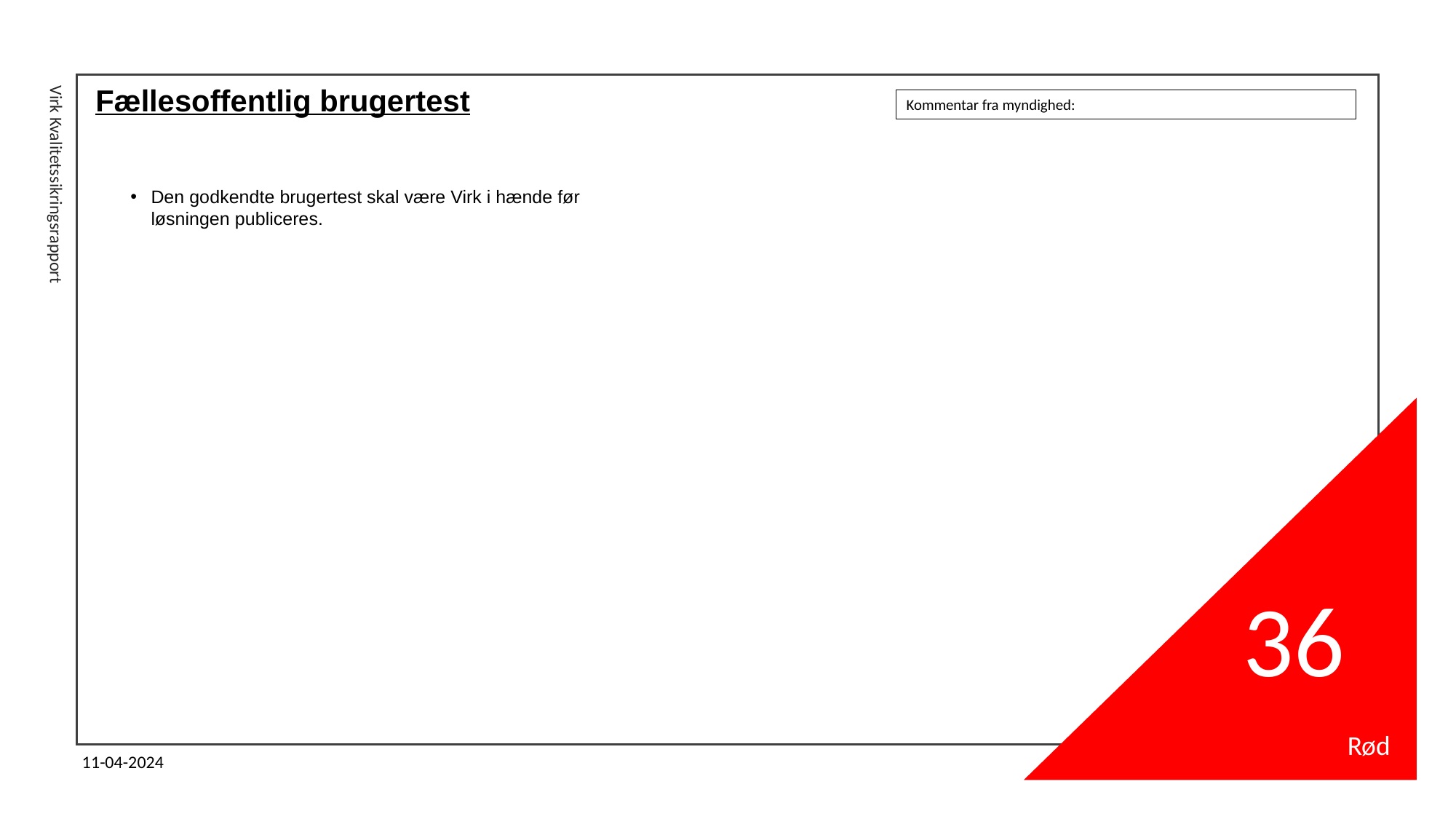

# Fællesoffentlig brugertest

Kommentar fra myndighed:
Den godkendte brugertest skal være Virk i hænde før løsningen publiceres.
Virk Kvalitetssikringsrapport

36
Rød
11-04-2024